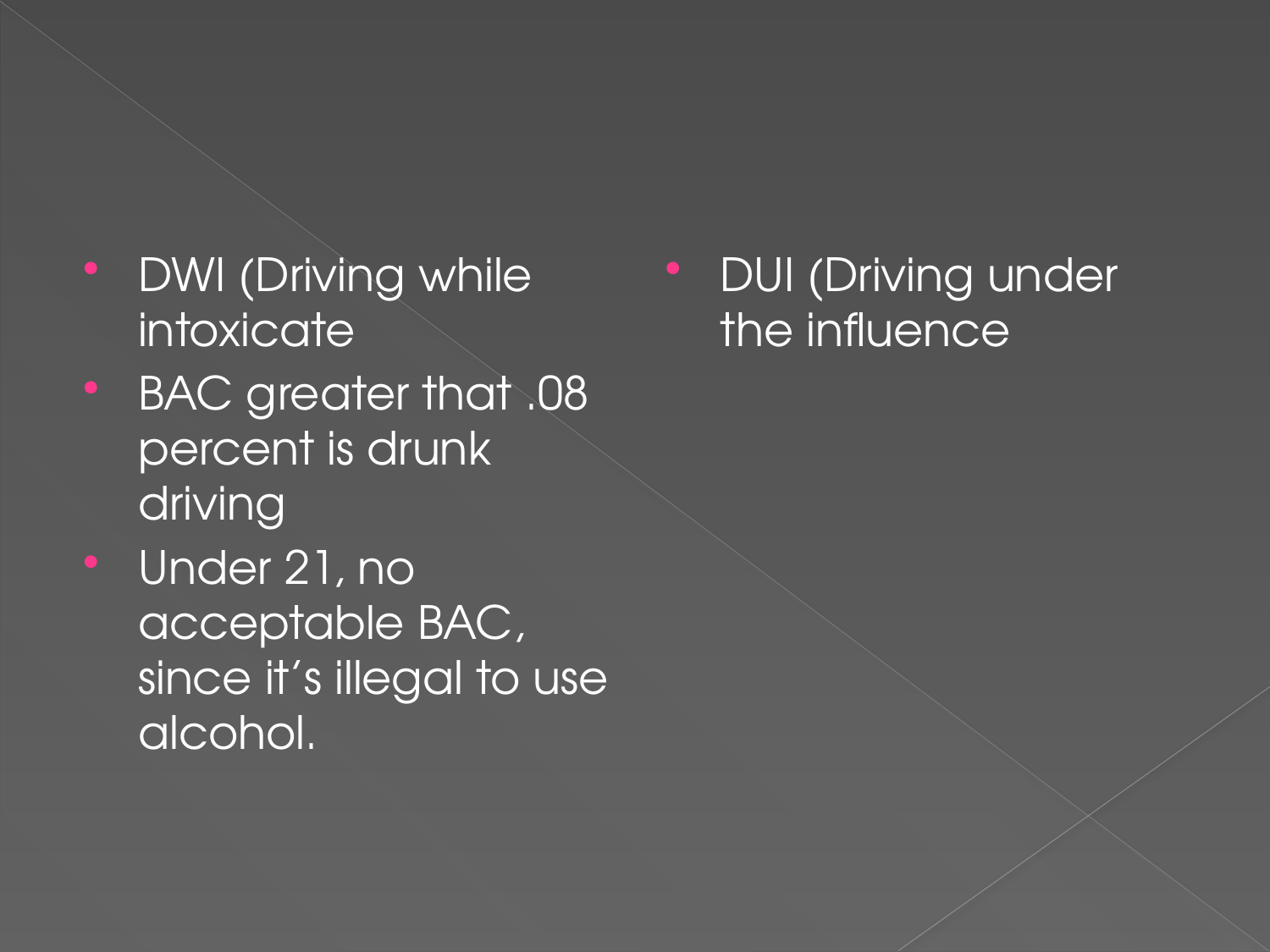

#
DWI (Driving while intoxicate
BAC greater that .08 percent is drunk driving
Under 21, no acceptable BAC, since it’s illegal to use alcohol.
DUI (Driving under the influence